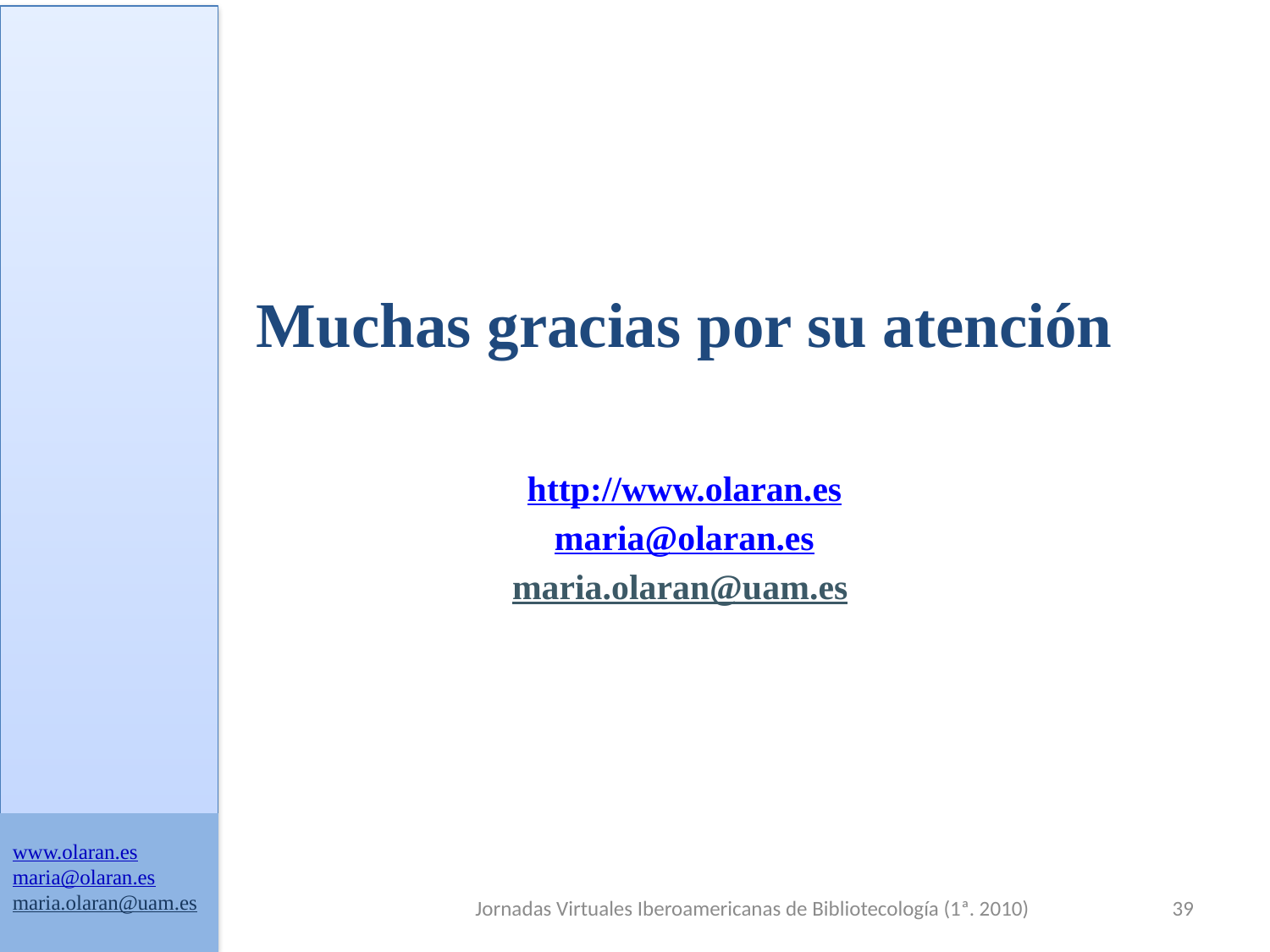

#
Muchas gracias por su atención

http://www.olaran.es
maria@olaran.es
maria.olaran@uam.es

www.olaran.es
maria@olaran.es
maria.olaran@uam.es

Jornadas Virtuales Iberoamericanas de Bibliotecología (1ª. 2010)
39